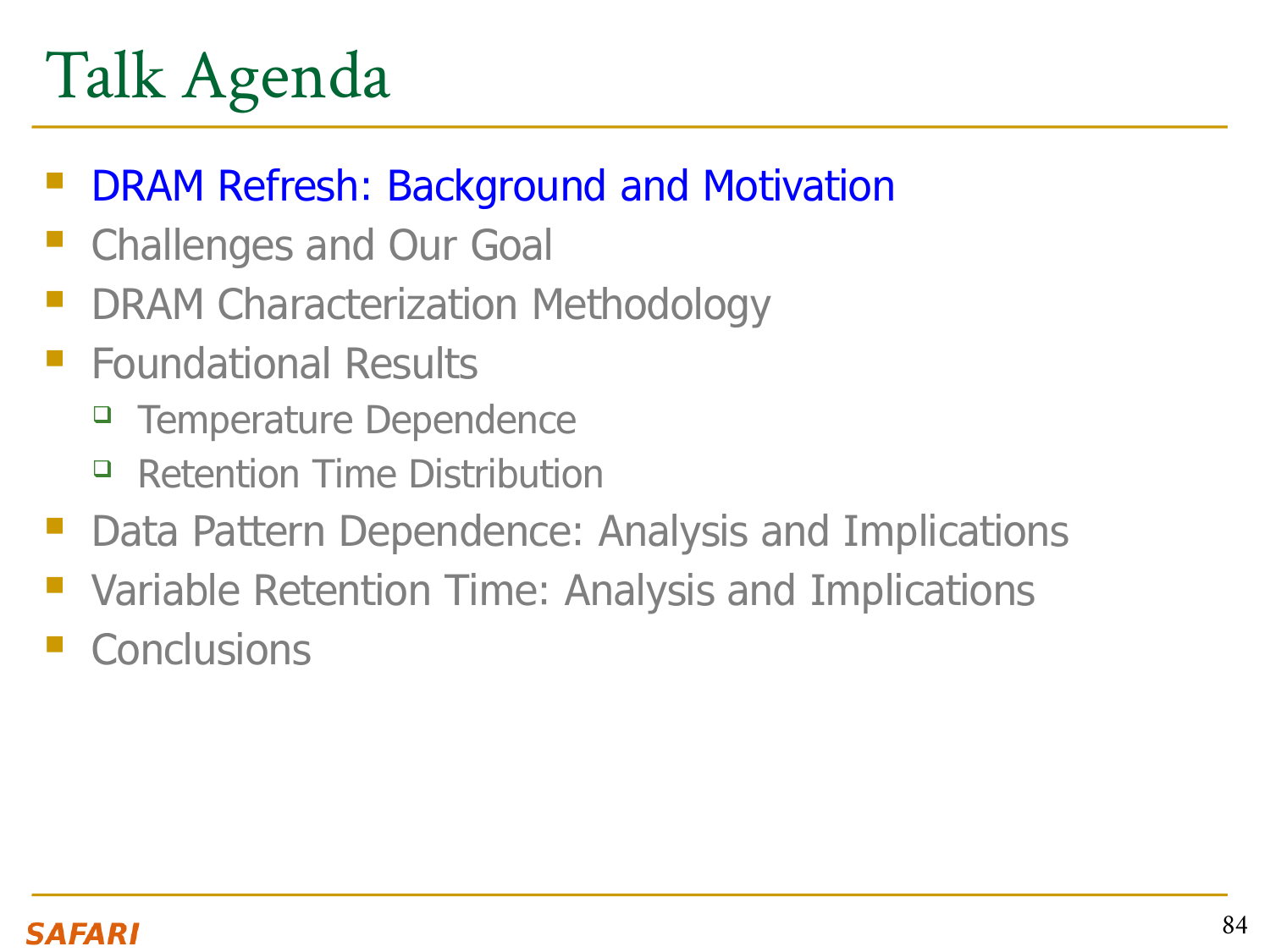

# Talk Agenda
DRAM Refresh: Background and Motivation
Challenges and Our Goal
DRAM Characterization Methodology
Foundational Results
Temperature Dependence
Retention Time Distribution
Data Pattern Dependence: Analysis and Implications
Variable Retention Time: Analysis and Implications
Conclusions
84